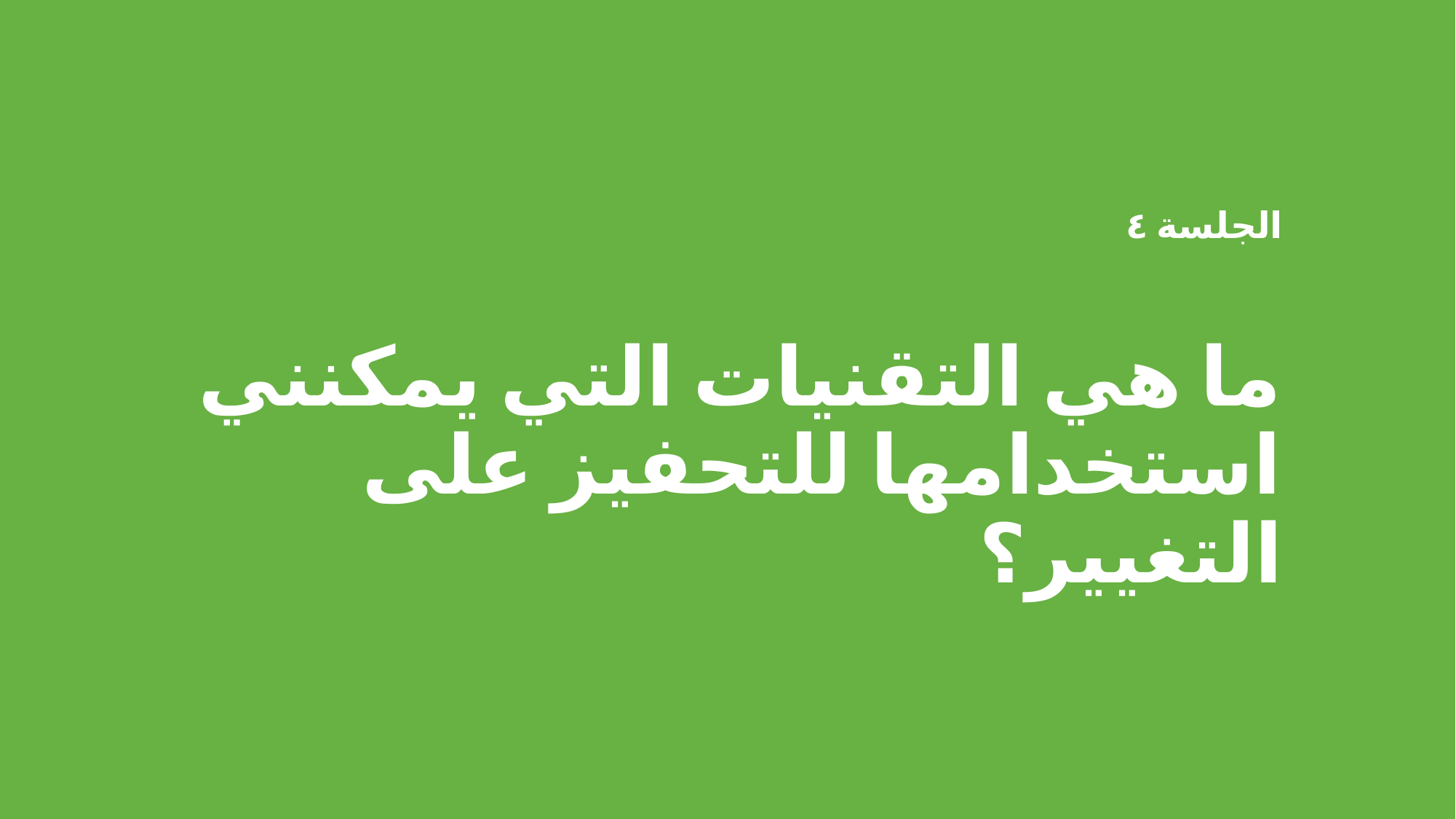

# الجلسة ٤ ما هي التقنيات التي يمكنني استخدامها للتحفيز على التغيير؟